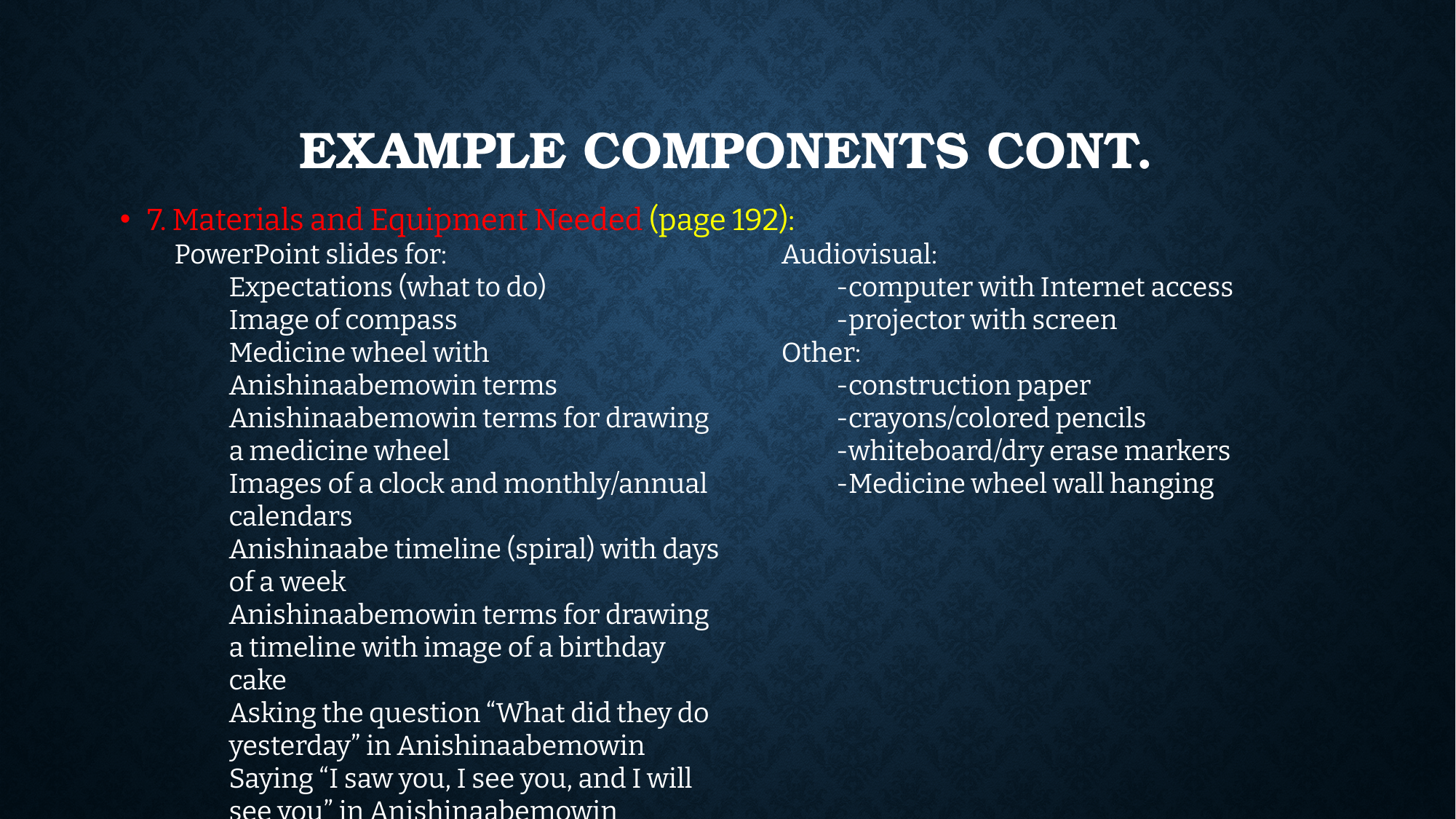

# Example Components Cont.
7. Materials and Equipment Needed (page 192):

PowerPoint slides for:
Expectations (what to do)
Image of compass
Medicine wheel with Anishinaabemowin terms
Anishinaabemowin terms for drawing a medicine wheel
Images of a clock and monthly/annual calendars
Anishinaabe timeline (spiral) with days of a week
Anishinaabemowin terms for drawing a timeline with image of a birthday cake
Asking the question “What did they do yesterday” in Anishinaabemowin
Saying “I saw you, I see you, and I will see you” in Anishinaabemowin
Audiovisual:
-computer with Internet access
-projector with screen
Other:
-construction paper
-crayons/colored pencils
-whiteboard/dry erase markers
-Medicine wheel wall hanging